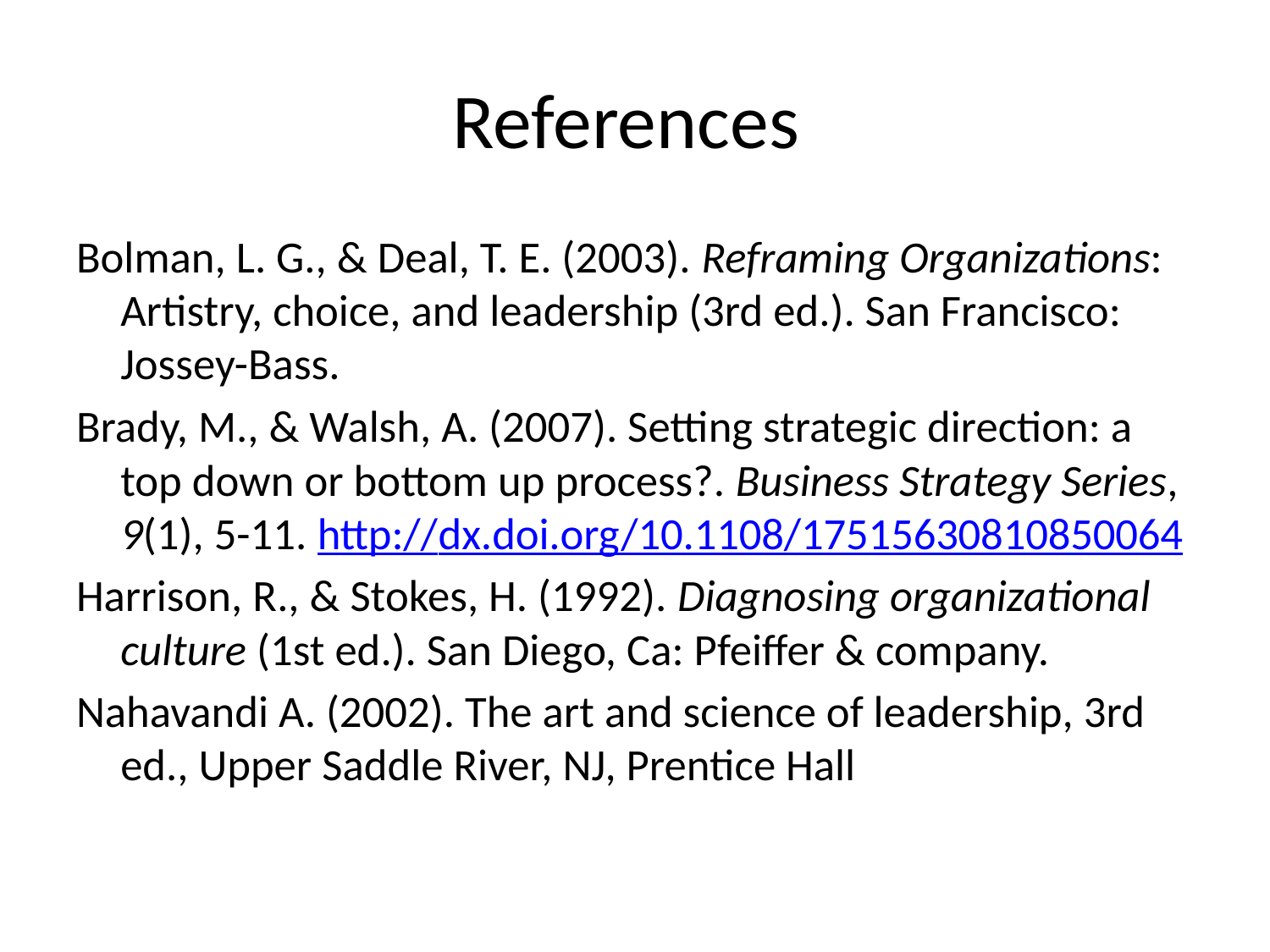

# References
Bolman, L. G., & Deal, T. E. (2003). Reframing Organizations: Artistry, choice, and leadership (3rd ed.). San Francisco: Jossey-Bass.
Brady, M., & Walsh, A. (2007). Setting strategic direction: a top down or bottom up process?. Business Strategy Series, 9(1), 5-11. http://dx.doi.org/10.1108/17515630810850064
Harrison, R., & Stokes, H. (1992). Diagnosing organizational culture (1st ed.). San Diego, Ca: Pfeiffer & company.
Nahavandi A. (2002). The art and science of leadership, 3rd ed., Upper Saddle River, NJ, Prentice Hall